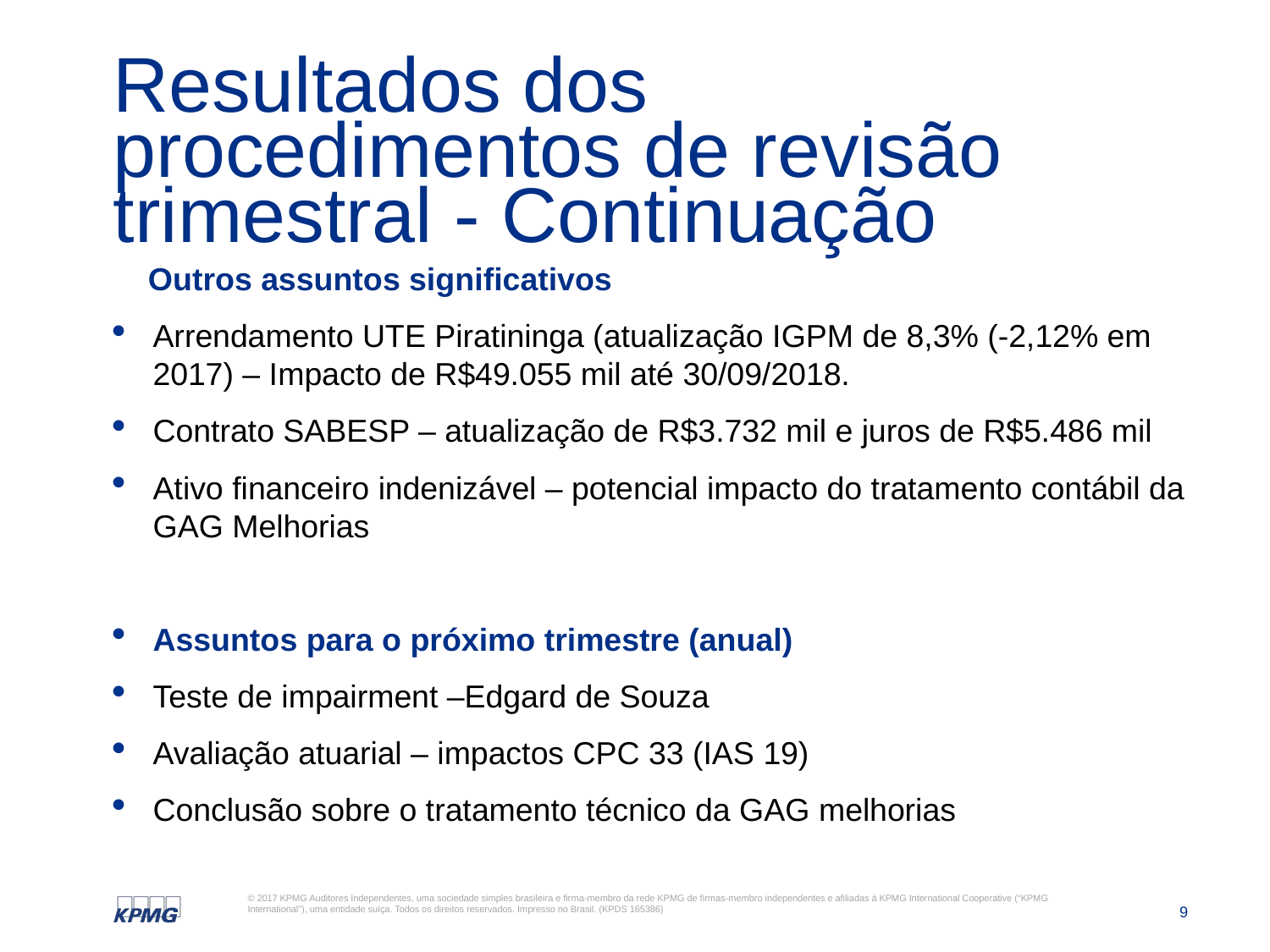

# Resultados dos procedimentos de revisão trimestral - Continuação
Outros assuntos significativos
Arrendamento UTE Piratininga (atualização IGPM de 8,3% (-2,12% em 2017) – Impacto de R$49.055 mil até 30/09/2018.
Contrato SABESP – atualização de R$3.732 mil e juros de R$5.486 mil
Ativo financeiro indenizável – potencial impacto do tratamento contábil da GAG Melhorias

Assuntos para o próximo trimestre (anual)
Teste de impairment –Edgard de Souza
Avaliação atuarial – impactos CPC 33 (IAS 19)
Conclusão sobre o tratamento técnico da GAG melhorias